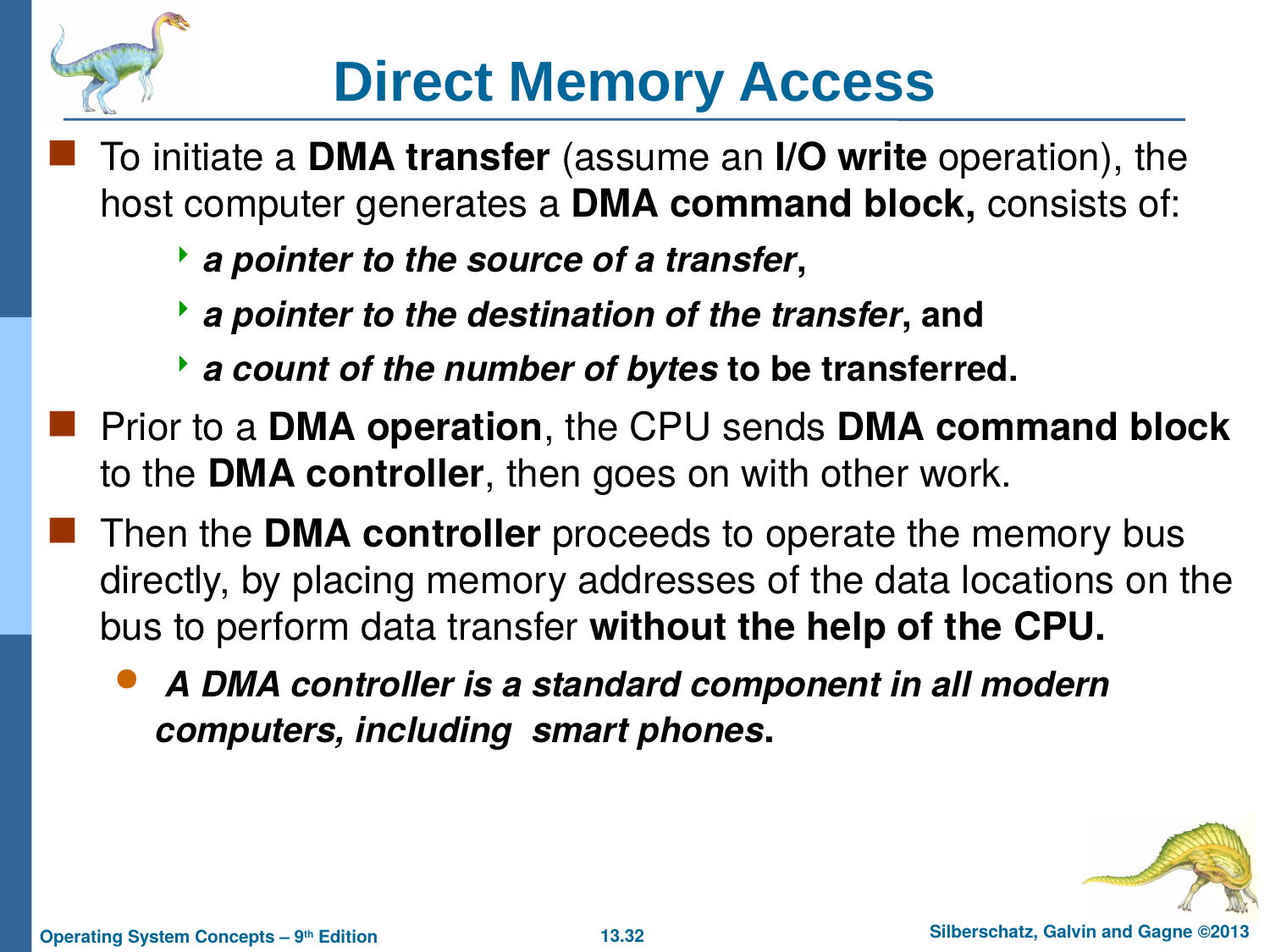

# Direct Memory Access
To initiate a DMA transfer (assume an I/O write operation), the host computer generates a DMA command block, consists of:
a pointer to the source of a transfer,
a pointer to the destination of the transfer, and
a count of the number of bytes to be transferred.
Prior to a DMA operation, the CPU sends DMA command block to the DMA controller, then goes on with other work.
Then the DMA controller proceeds to operate the memory bus directly, by placing memory addresses of the data locations on the bus to perform data transfer without the help of the CPU.
 A DMA controller is a standard component in all modern computers, including  smart phones.